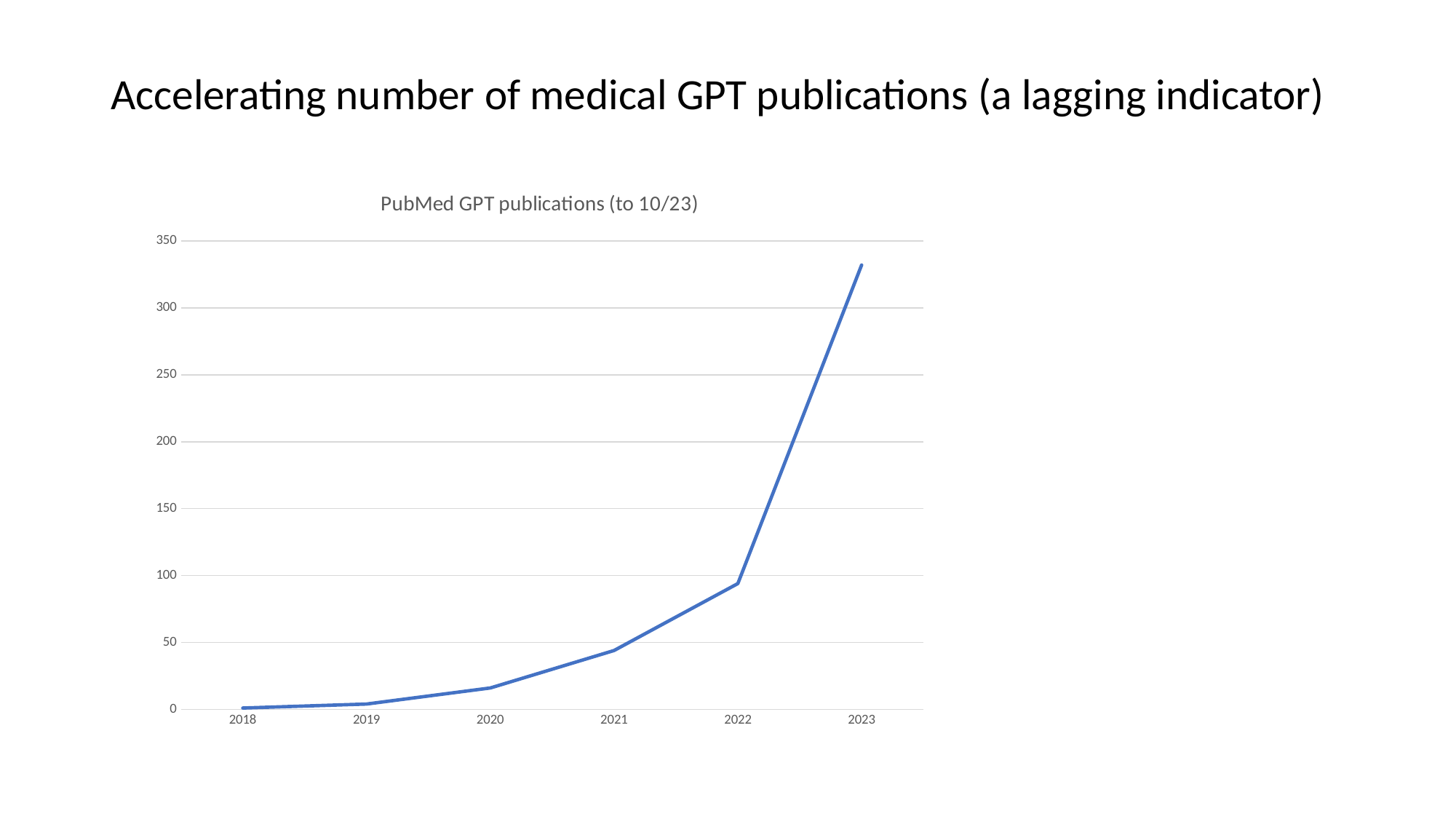

# Accelerating number of medical GPT publications (a lagging indicator)

### Chart: PubMed GPT publications (to 10/23)

| Category | Frequency |
|---|---|
| 2018 | 1.0 |
| 2019 | 4.0 |
| 2020 | 16.0 |
| 2021 | 44.0 |
| 2022 | 94.0 |
| 2023 | 332.0 |